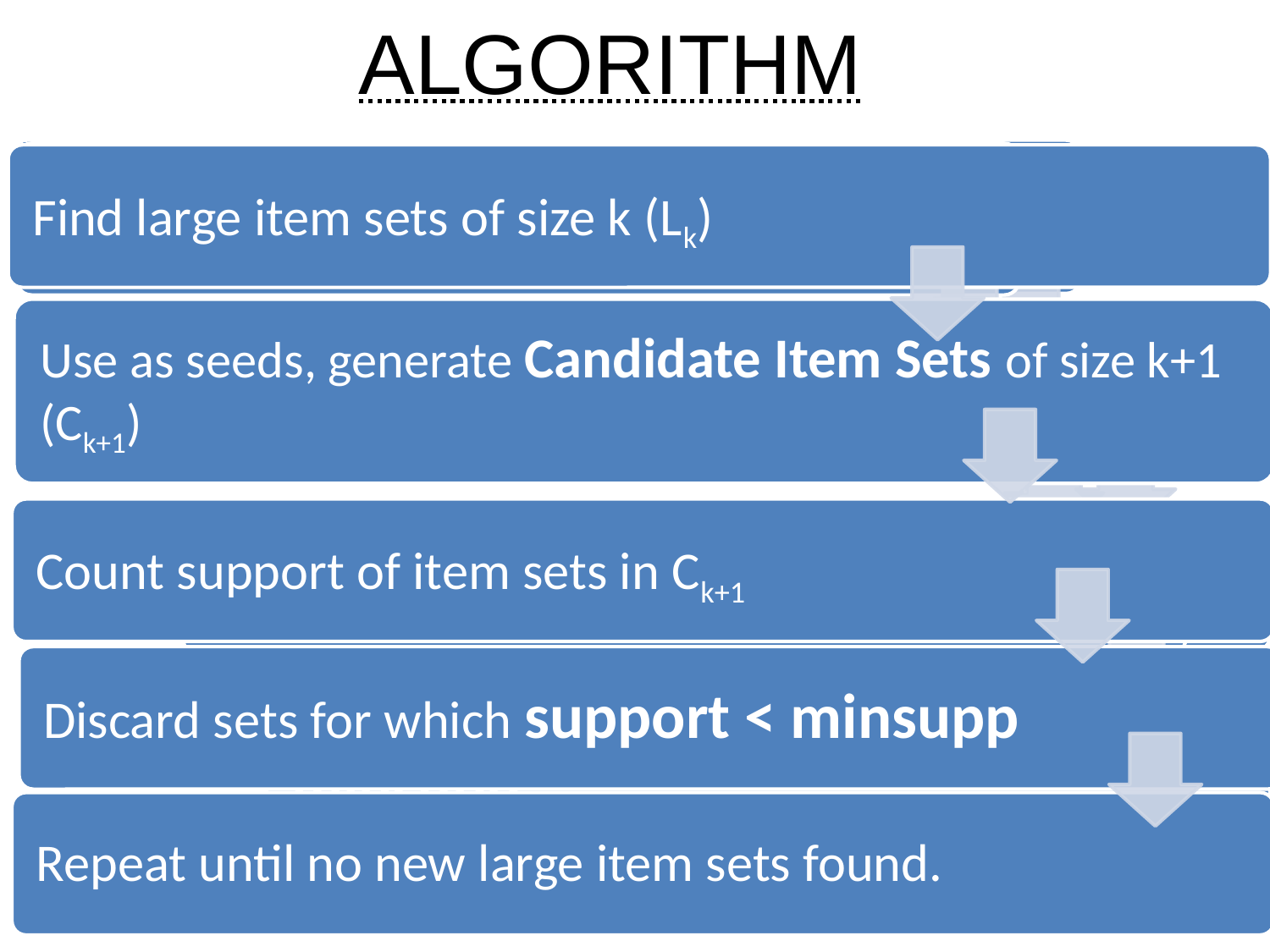

# ALGORITHM
Find large item sets of size k (Lk)
Use as seeds, generate Candidate Item Sets of size k+1 (Ck+1)
Count support of item sets in Ck+1

Find large item sets of size k (Lk)
Find large item sets of size k (Lk)
Use as seeds, generate Candidate Item Sets of size k+1  (Ck+1)

Find large item sets of size k (Lk)
Use as seeds, generate Candidate Item Sets of size k+1 (Ck+1)
Count support of item sets in Ck+1
Discard sets for which support < minsupp
Repeat until no new large item sets found.

Find large item sets of size k (Lk)
Use as seeds, generate Candidate Item Sets of size k+1 (Ck+1)
Count support of item sets in Ck+1
Discard sets for which support < minsupp